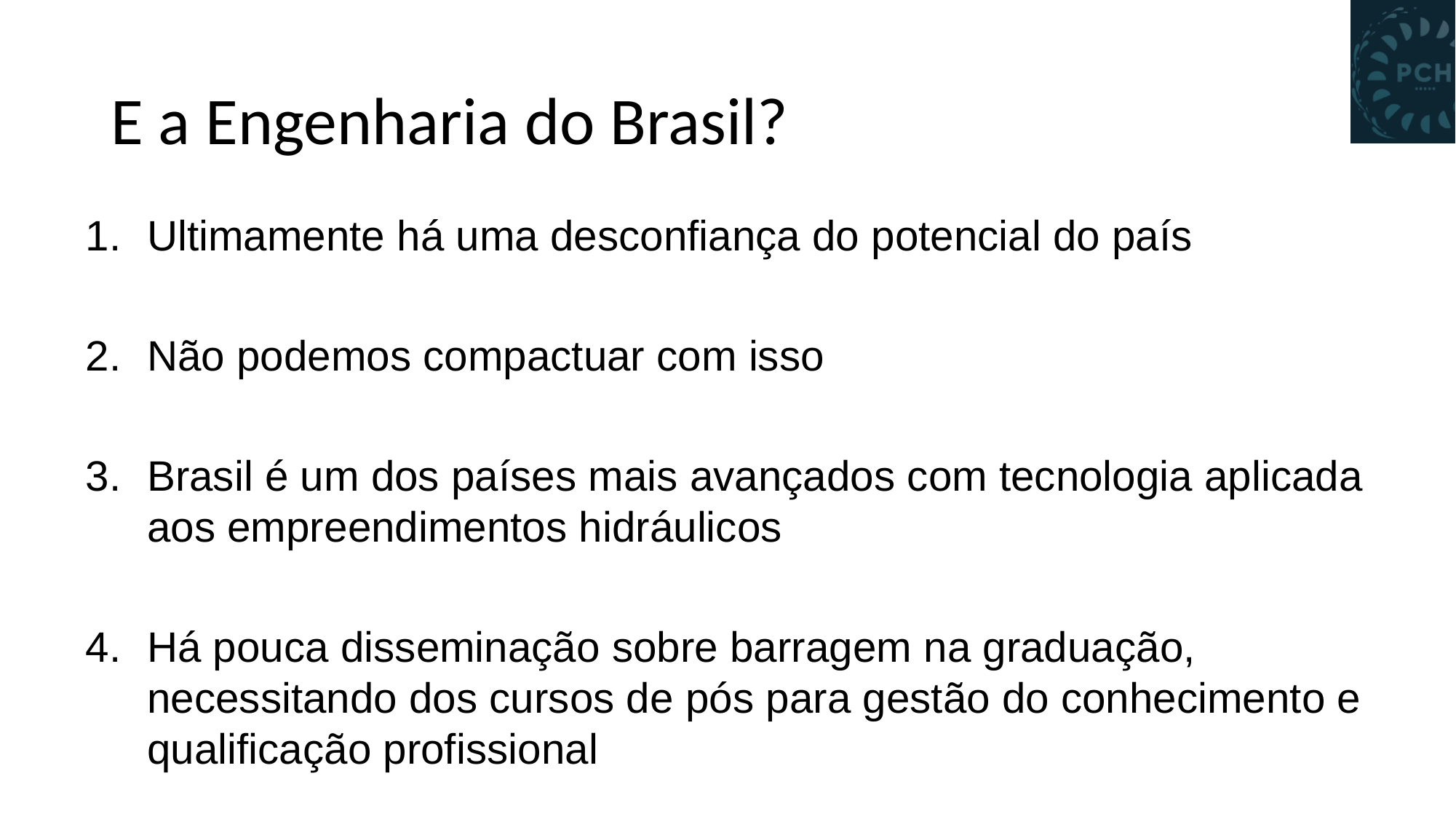

# E a Engenharia do Brasil?
Ultimamente há uma desconfiança do potencial do país

Não podemos compactuar com isso

Brasil é um dos países mais avançados com tecnologia aplicada aos empreendimentos hidráulicos

Há pouca disseminação sobre barragem na graduação, necessitando dos cursos de pós para gestão do conhecimento e qualificação profissional